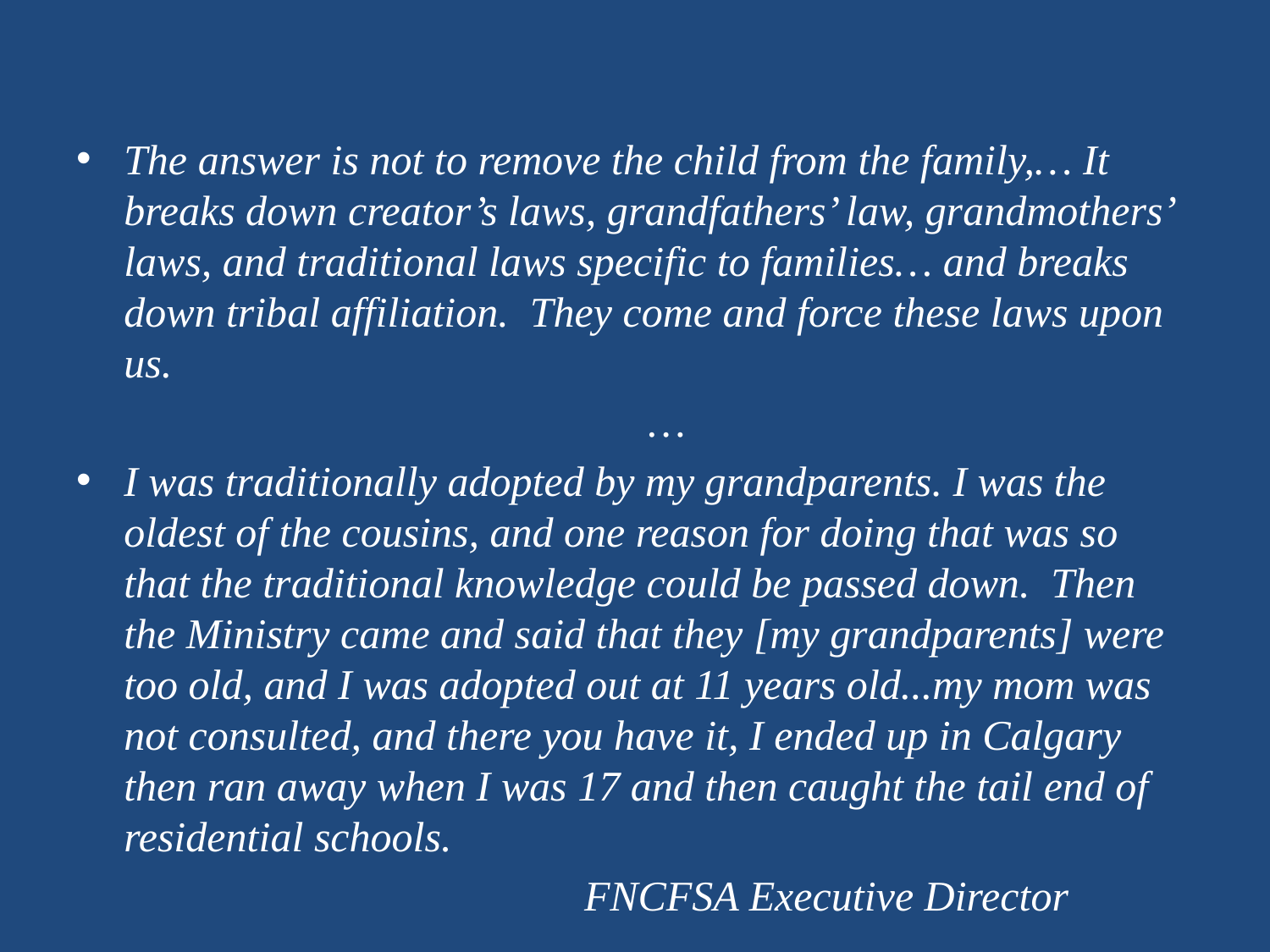

#
The answer is not to remove the child from the family,… It breaks down creator’s laws, grandfathers’ law, grandmothers’ laws, and traditional laws specific to families… and breaks down tribal affiliation.  They come and force these laws upon us.
      …
I was traditionally adopted by my grandparents. I was the oldest of the cousins, and one reason for doing that was so that the traditional knowledge could be passed down.  Then the Ministry came and said that they [my grandparents] were too old, and I was adopted out at 11 years old...my mom was not consulted, and there you have it, I ended up in Calgary then ran away when I was 17 and then caught the tail end of residential schools.
FNCFSA Executive Director